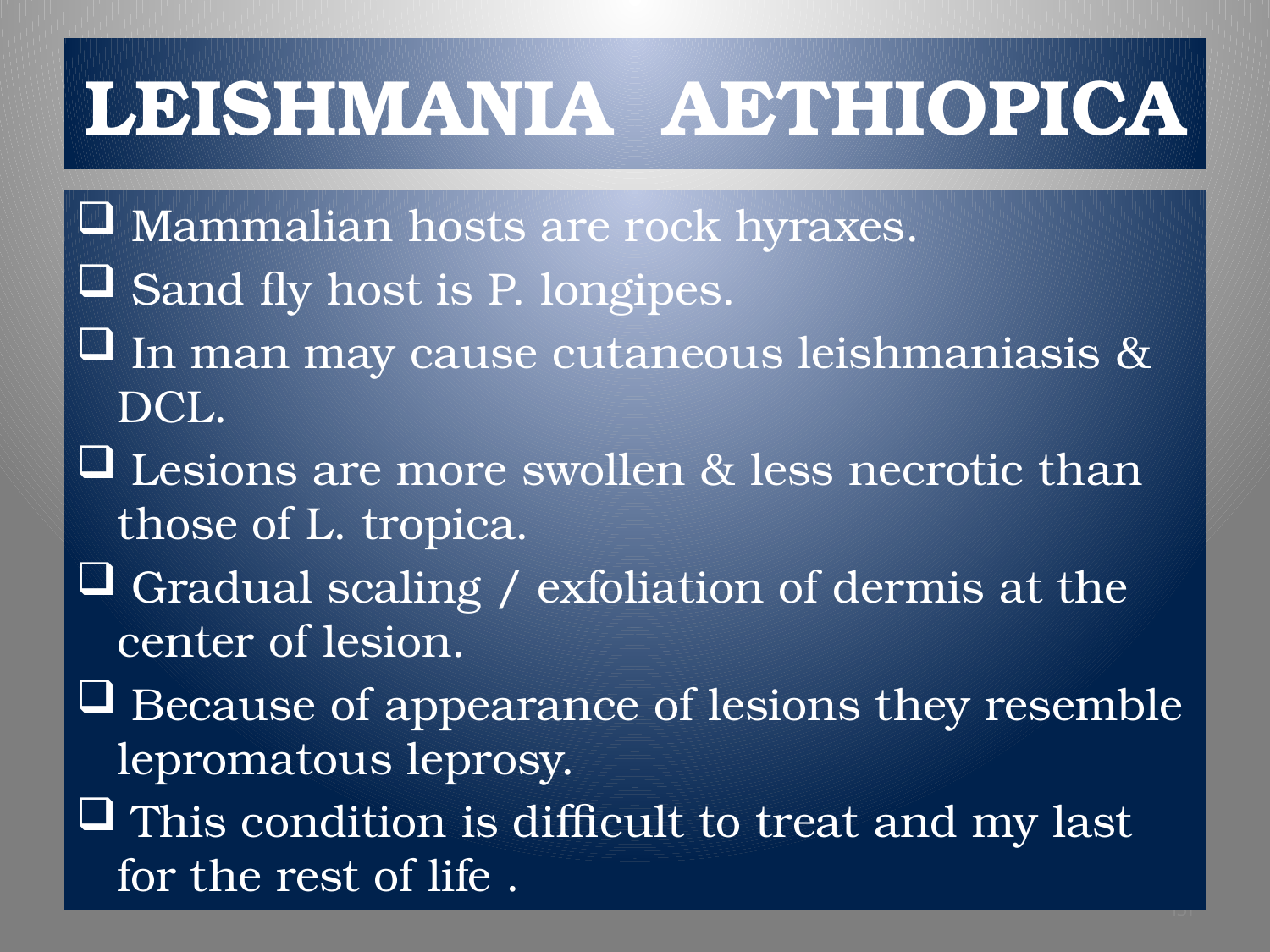

# LEISHMANIA  AETHIOPICA
 Mammalian hosts are rock hyraxes.
 Sand fly host is P. longipes.
 In man may cause cutaneous leishmaniasis & DCL.
 Lesions are more swollen & less necrotic than those of L. tropica.
 Gradual scaling / exfoliation of dermis at the center of lesion.
 Because of appearance of lesions they resemble lepromatous leprosy.
 This condition is difficult to treat and my last for the rest of life .
131